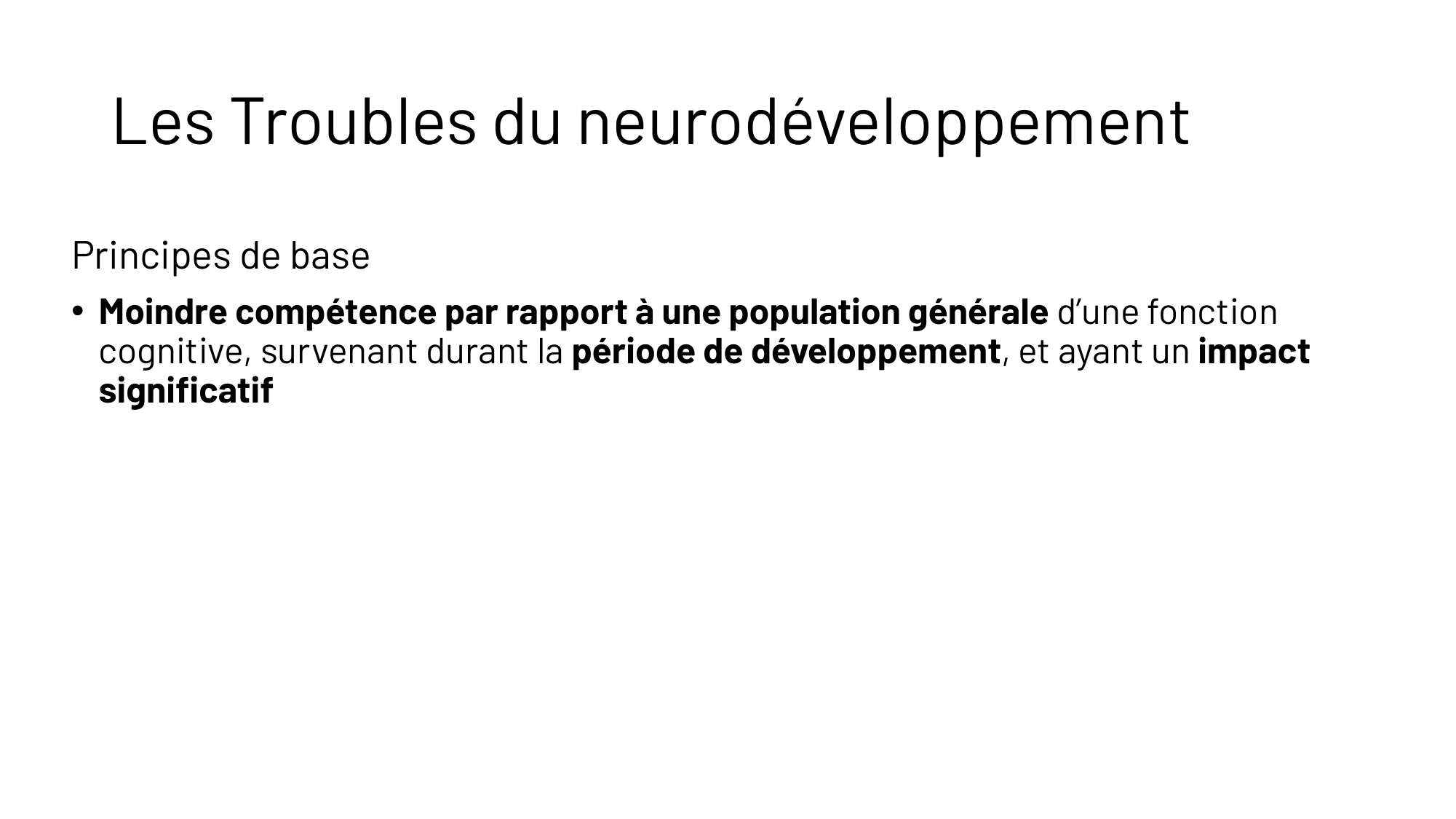

# Les Troubles du neurodéveloppement
Principes de base
Moindre compétence par rapport à une population générale d’une fonction cognitive, survenant durant la période de développement, et ayant un impact significatif